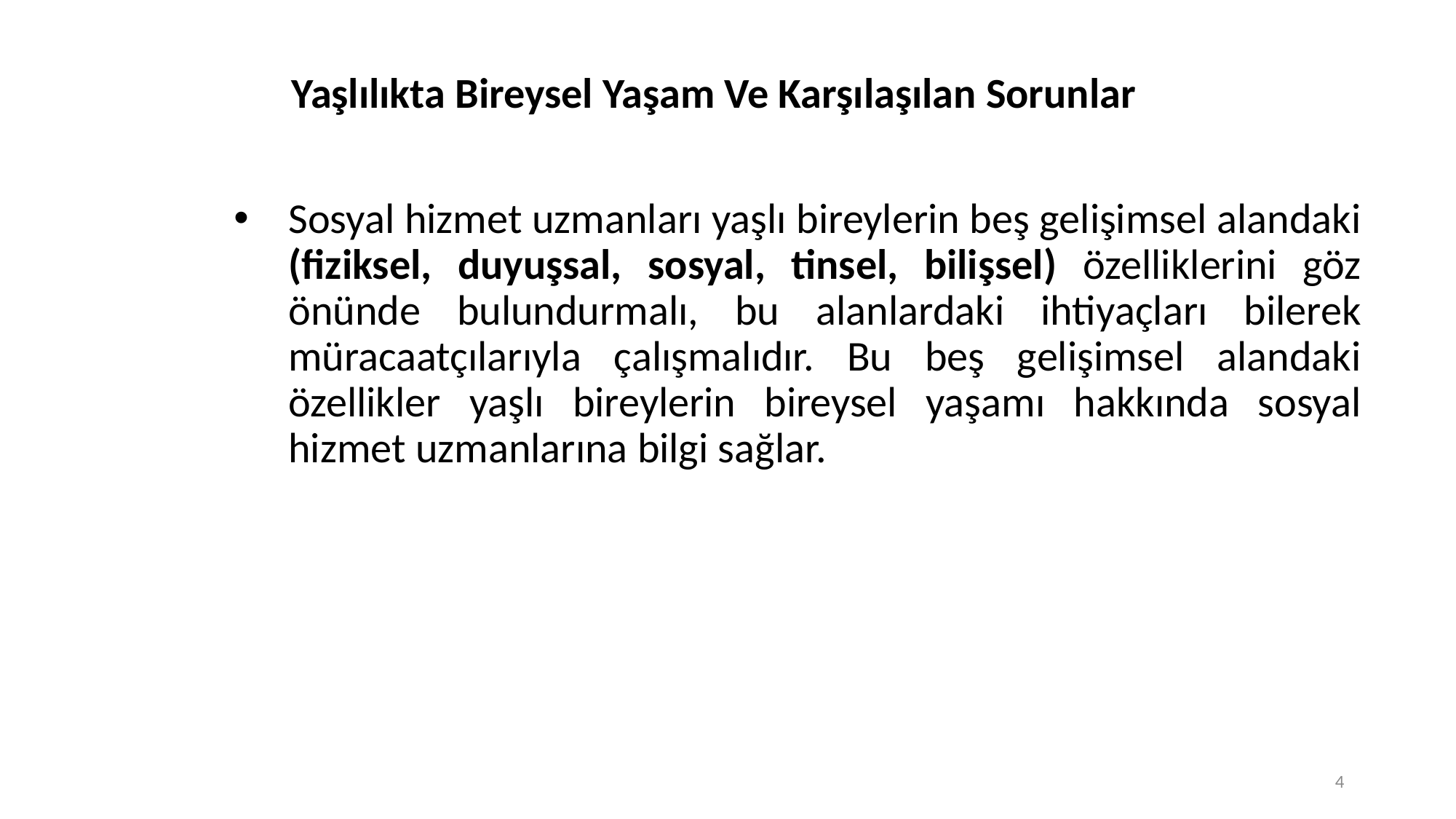

# Yaşlılıkta Bireysel Yaşam Ve Karşılaşılan Sorunlar

Sosyal hizmet uzmanları yaşlı bireylerin beş gelişimsel alandaki (fiziksel, duyuşsal, sosyal, tinsel, bilişsel) özelliklerini göz önünde bulundurmalı, bu alanlardaki ihtiyaçları bilerek müracaatçılarıyla çalışmalıdır. Bu beş gelişimsel alandaki özellikler yaşlı bireylerin bireysel yaşamı hakkında sosyal hizmet uzmanlarına bilgi sağlar.

4